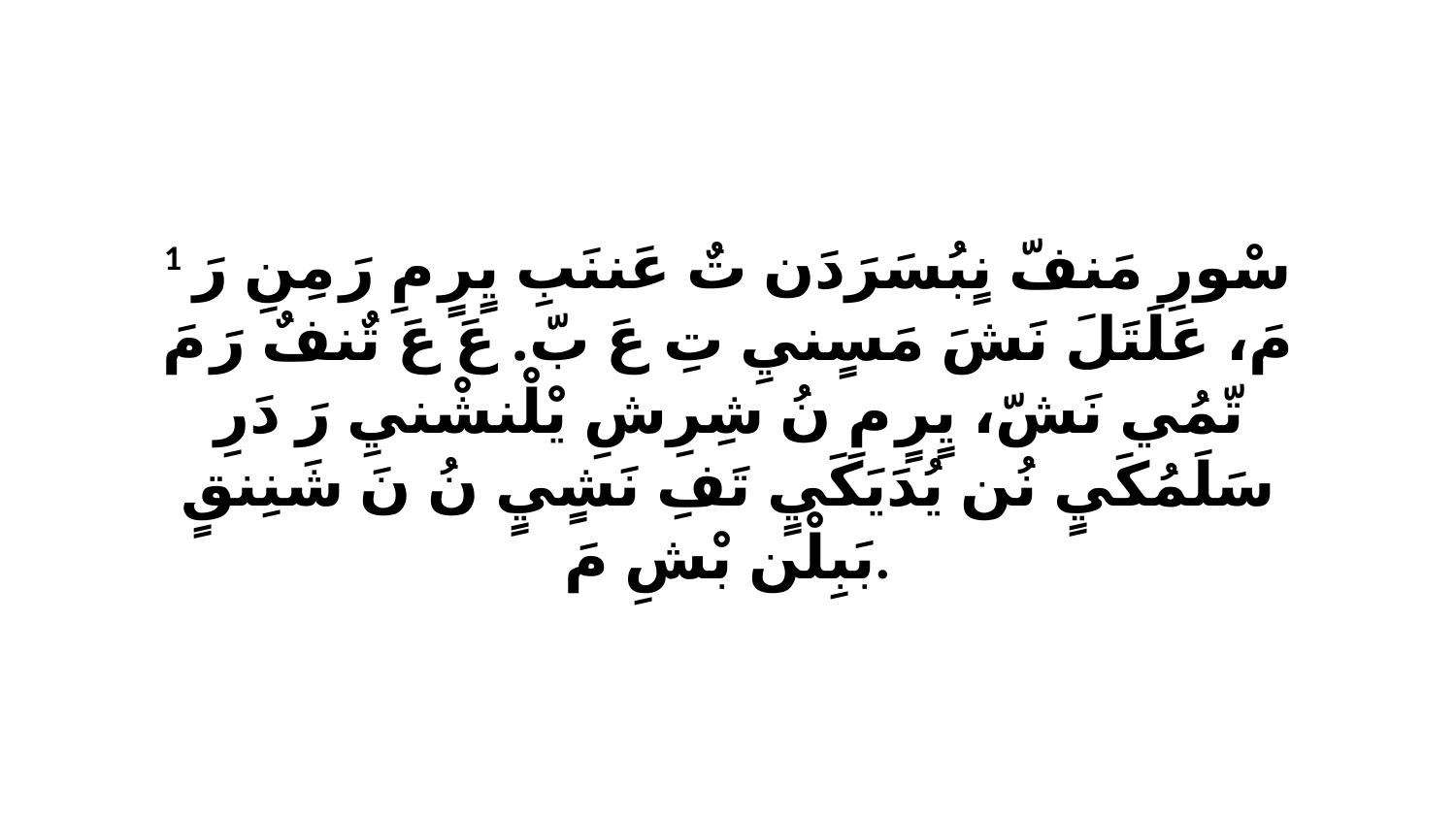

1 سْورِ مَنفّ نٍبُسَرَدَن تٌ عَننَبِ يٍرٍ مِ رَ مِنِ رَ مَ، عَلَتَلَ نَشَ مَسٍنيِ تِ عَ بّ. عَ عَ تٌنفٌ رَ مَ تّمُي نَشّ، يٍرٍ مِ نُ شِرِشِ يْلْنشْنيِ رَ دَرِ سَلَمُكَيٍ نُن يُدَيَكَيٍ تَفِ نَشٍيٍ نُ نَ شَنِنقٍ بَبِلْن بْشِ مَ.